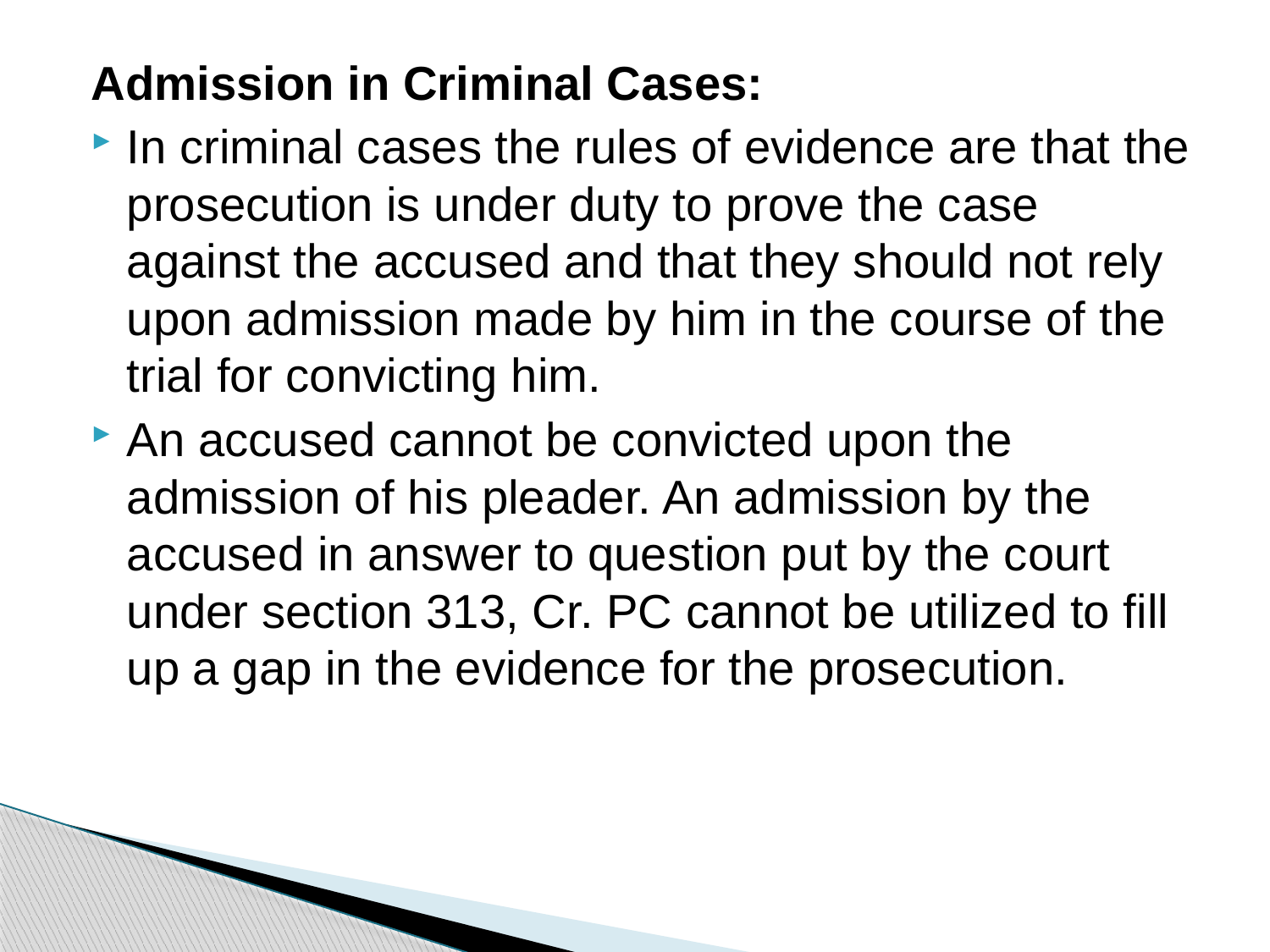

Admission in Criminal Cases:
In criminal cases the rules of evidence are that the prosecution is under duty to prove the case against the accused and that they should not rely upon admission made by him in the course of the trial for convicting him.
An accused cannot be convicted upon the admission of his pleader. An admission by the accused in answer to question put by the court under section 313, Cr. PC cannot be utilized to fill up a gap in the evidence for the prosecution.